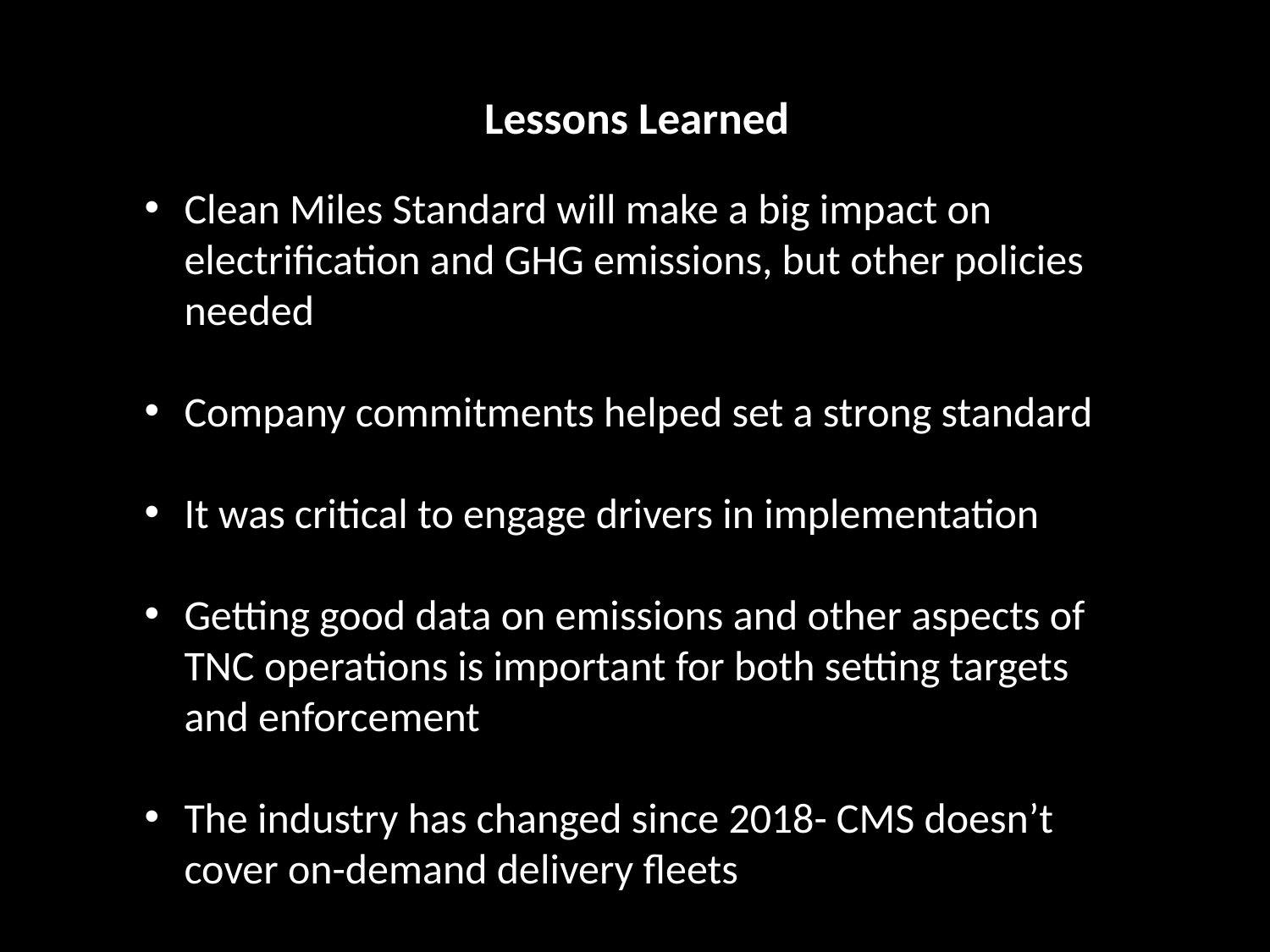

Lessons Learned
Clean Miles Standard will make a big impact on electrification and GHG emissions, but other policies needed

Company commitments helped set a strong standard

It was critical to engage drivers in implementation

Getting good data on emissions and other aspects of TNC operations is important for both setting targets and enforcement

The industry has changed since 2018- CMS doesn’t cover on-demand delivery fleets